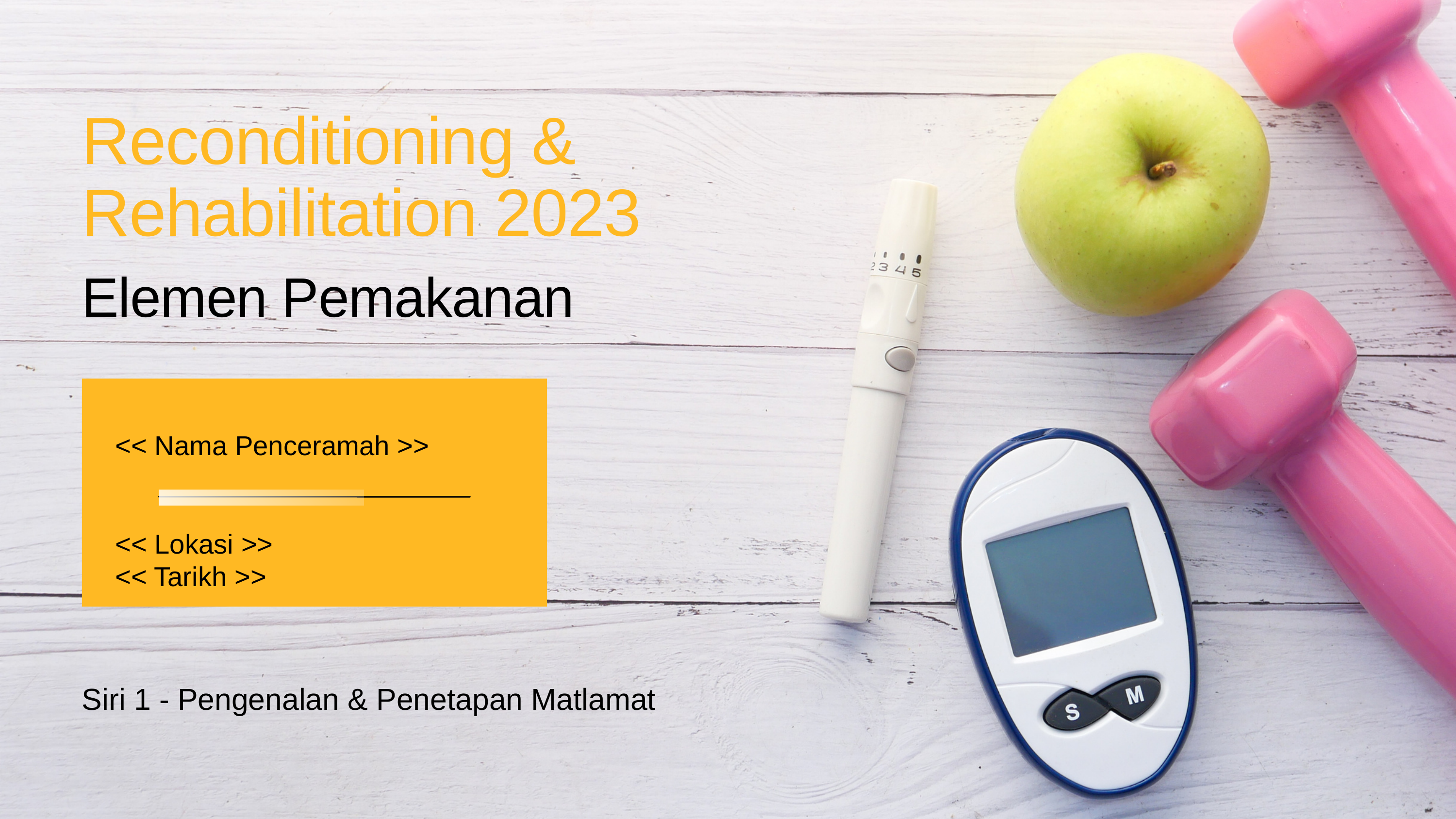

Reconditioning & Rehabilitation 2023
Elemen Pemakanan

<< Nama Penceramah >>

<< Lokasi >>
<< Tarikh >>

Siri 1 - Pengenalan & Penetapan Matlamat